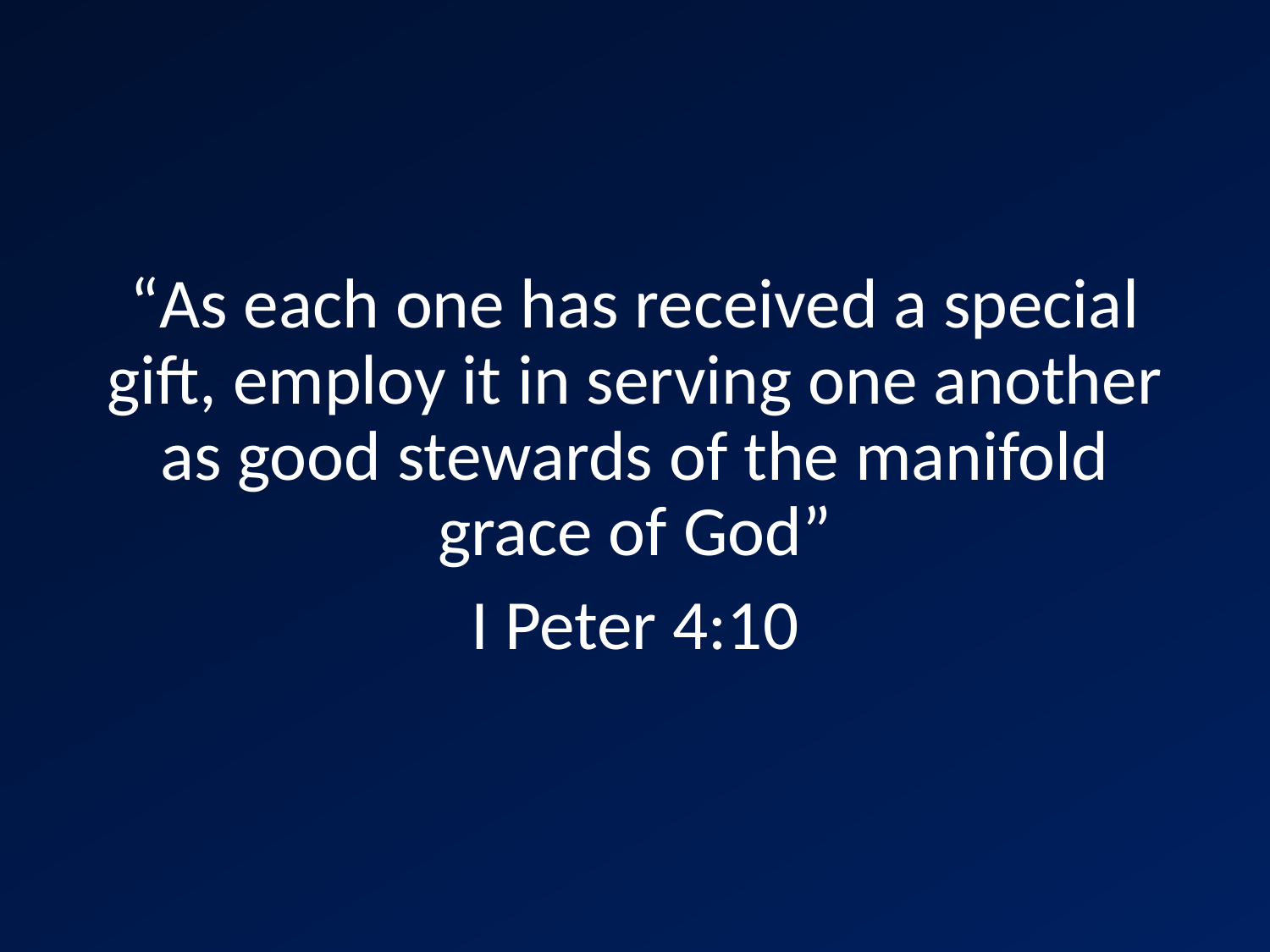

“As each one has received a special gift, employ it in serving one another as good stewards of the manifold grace of God”
I Peter 4:10